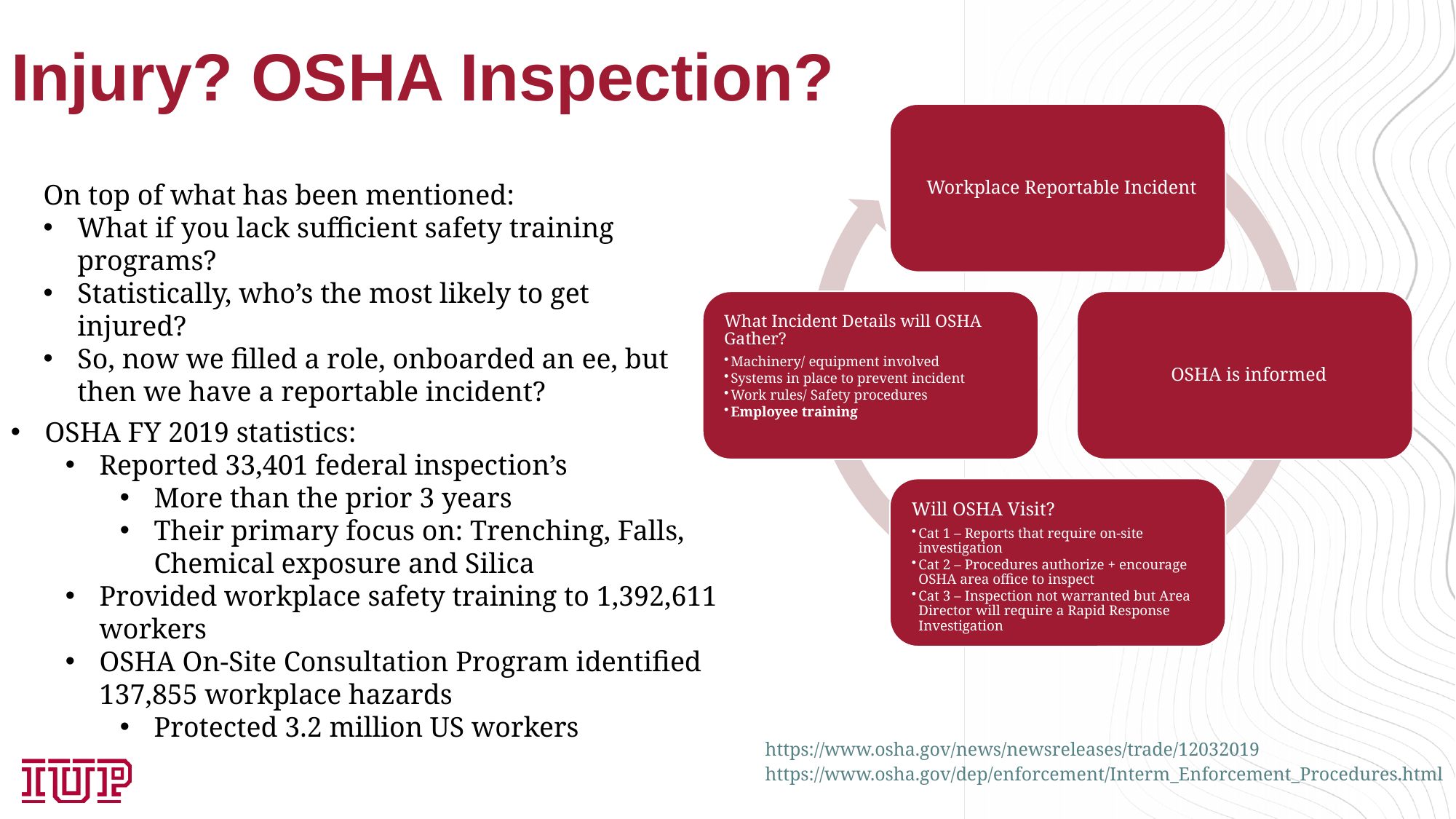

# Injury? OSHA Inspection?
Workplace Reportable Incident
OSHA is informed
Will OSHA Visit?
Cat 1 – Reports that require on-site investigation
Cat 2 – Procedures authorize + encourage OSHA area office to inspect
Cat 3 – Inspection not warranted but Area Director will require a Rapid Response Investigation
What Incident Details will OSHA Gather?
Machinery/ equipment involved
Systems in place to prevent incident
Work rules/ Safety procedures
Employee training
On top of what has been mentioned:
What if you lack sufficient safety training programs?
Statistically, who’s the most likely to get injured?
So, now we filled a role, onboarded an ee, but then we have a reportable incident?
OSHA FY 2019 statistics:
Reported 33,401 federal inspection’s
More than the prior 3 years
Their primary focus on: Trenching, Falls, Chemical exposure and Silica
Provided workplace safety training to 1,392,611 workers
OSHA On-Site Consultation Program identified 137,855 workplace hazards
Protected 3.2 million US workers
https://www.osha.gov/news/newsreleases/trade/12032019
https://www.osha.gov/dep/enforcement/Interm_Enforcement_Procedures.html